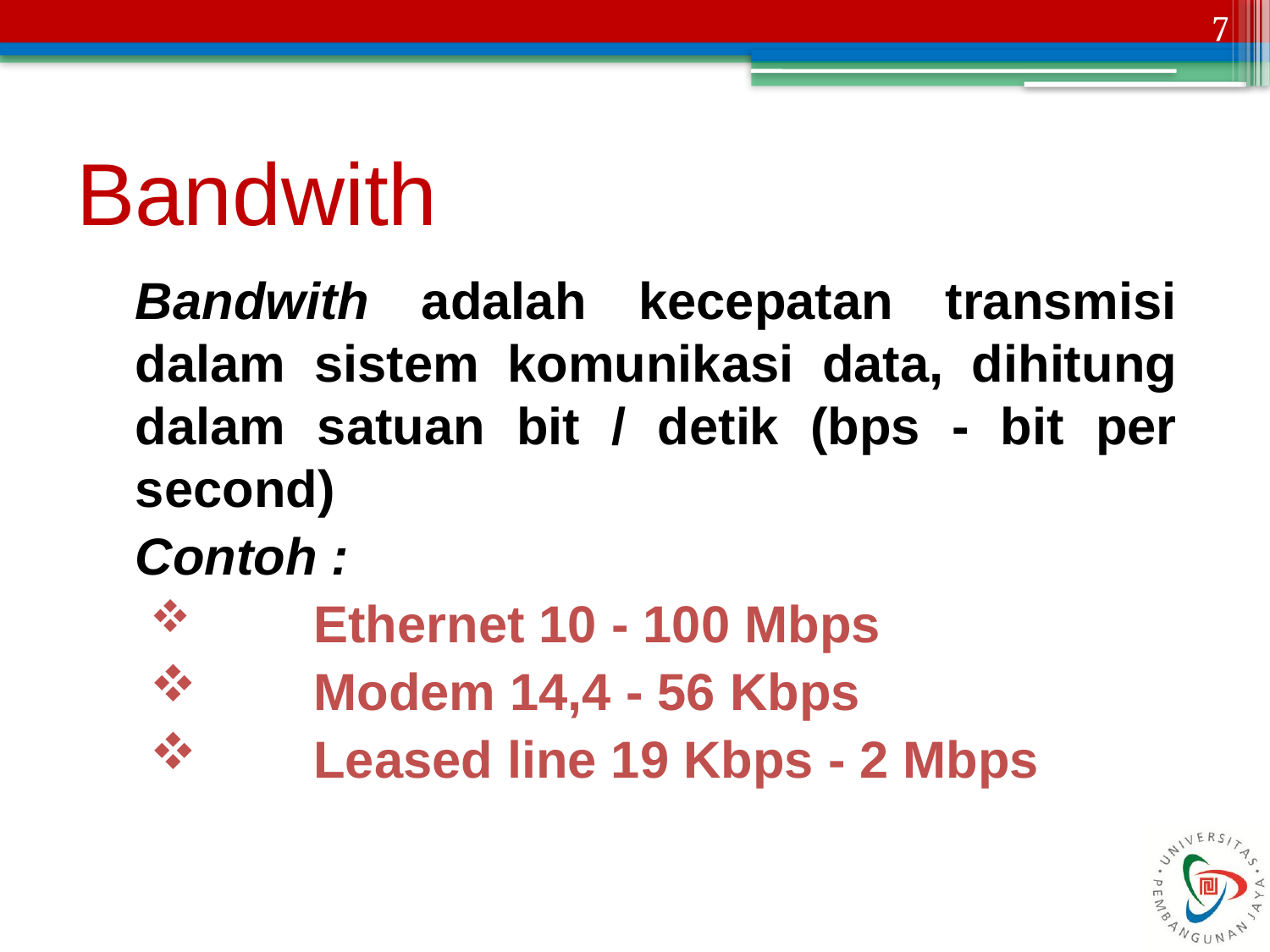

7
# Bandwith
	Bandwith adalah kecepatan transmisi dalam sistem komunikasi data, dihitung dalam satuan bit / detik (bps - bit per second)
	Contoh :
	Ethernet 10 - 100 Mbps
	Modem 14,4 - 56 Kbps
	Leased line 19 Kbps - 2 Mbps